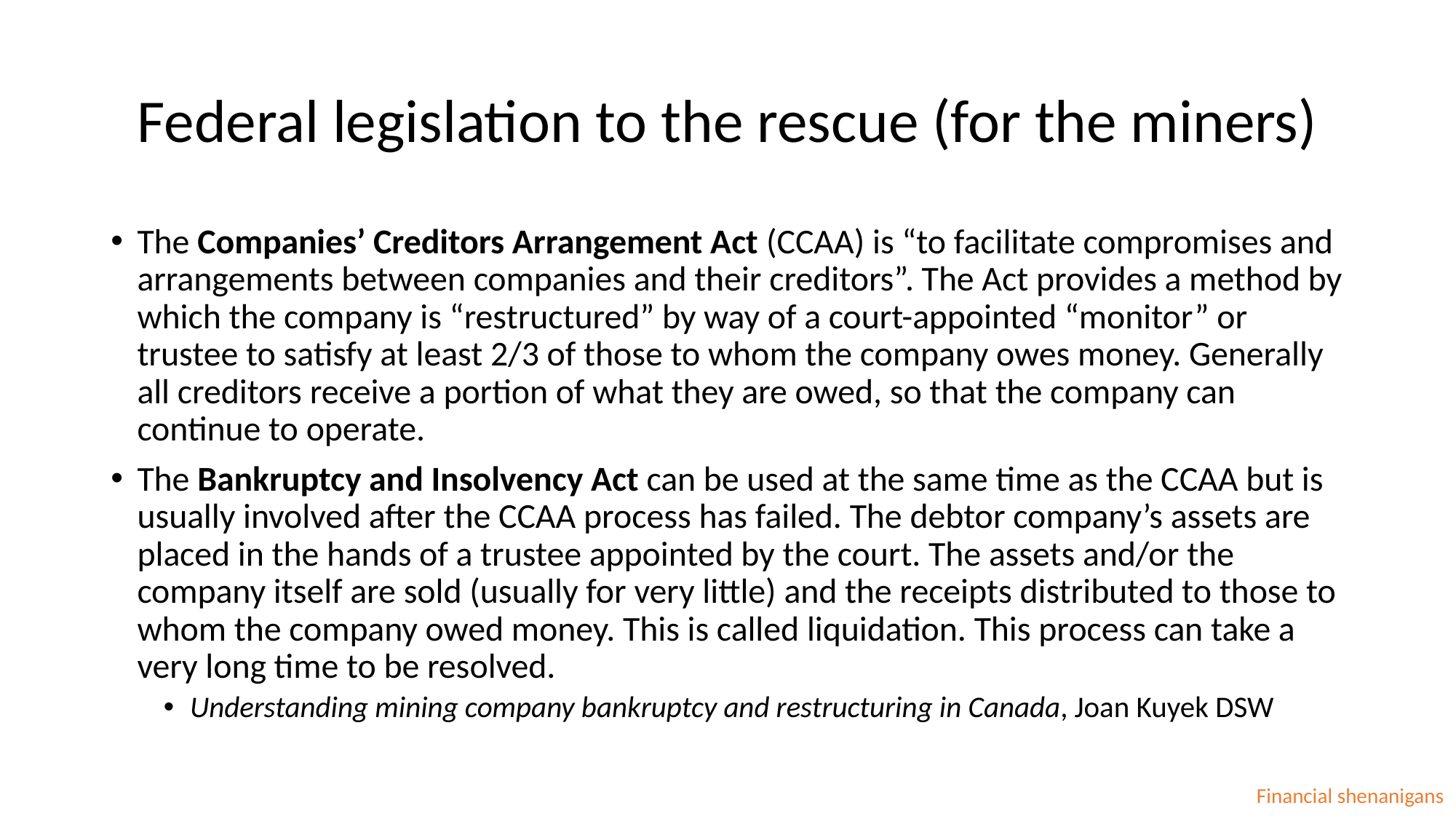

# Federal legislation to the rescue (for the miners)
The Companies’ Creditors Arrangement Act (CCAA) is “to facilitate compromises and arrangements between companies and their creditors”. The Act provides a method by which the company is “restructured” by way of a court-appointed “monitor” or trustee to satisfy at least 2/3 of those to whom the company owes money. Generally all creditors receive a portion of what they are owed, so that the company can continue to operate.
The Bankruptcy and Insolvency Act can be used at the same time as the CCAA but is usually involved after the CCAA process has failed. The debtor company’s assets are placed in the hands of a trustee appointed by the court. The assets and/or the company itself are sold (usually for very little) and the receipts distributed to those to whom the company owed money. This is called liquidation. This process can take a very long time to be resolved.
Understanding mining company bankruptcy and restructuring in Canada, Joan Kuyek DSW
Financial shenanigans